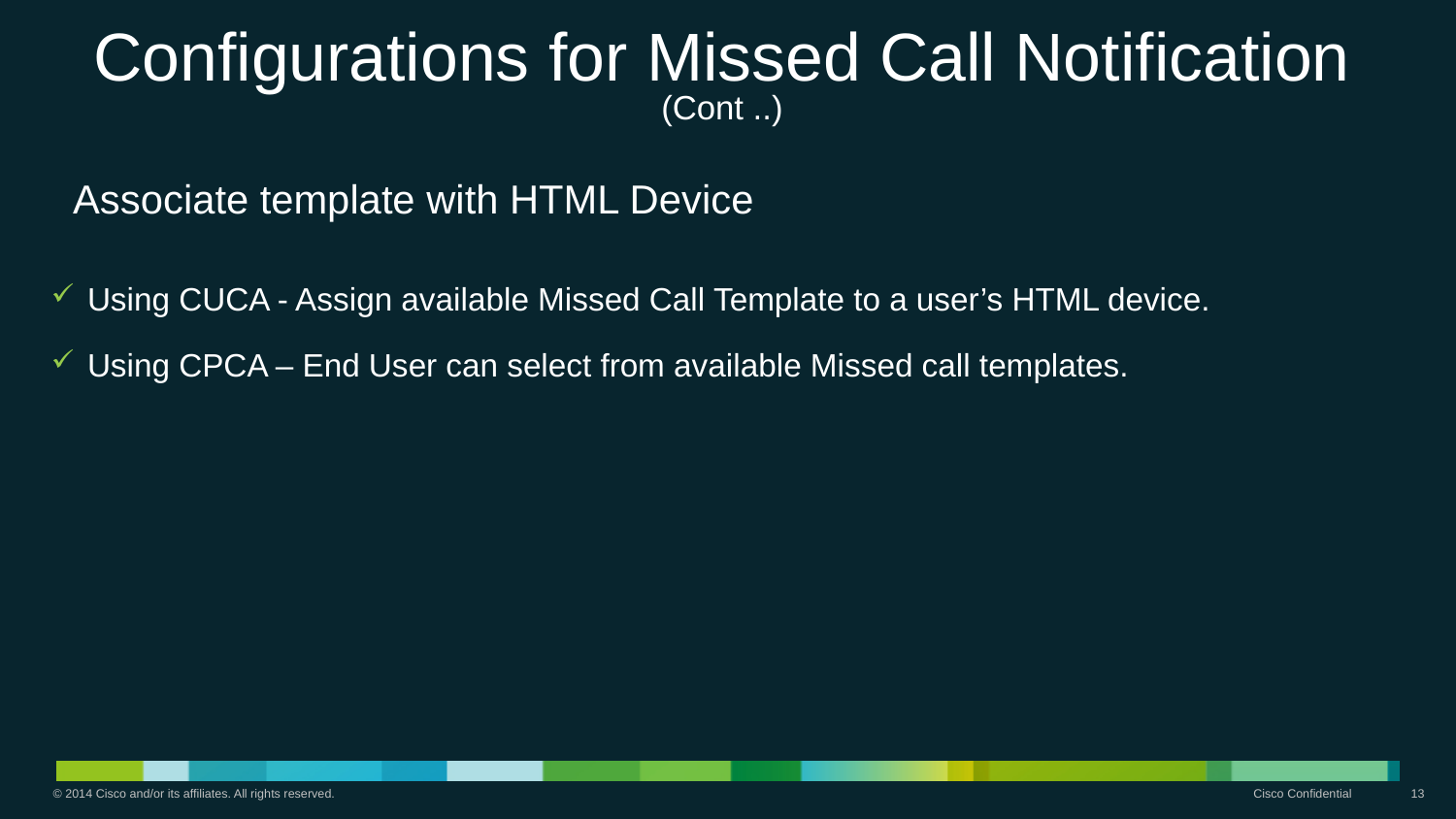

# Configurations for Missed Call Notification (Cont ..)
  Associate template with HTML Device

Using CUCA - Assign available Missed Call Template to a user’s HTML device.
Using CPCA – End User can select from available Missed call templates.